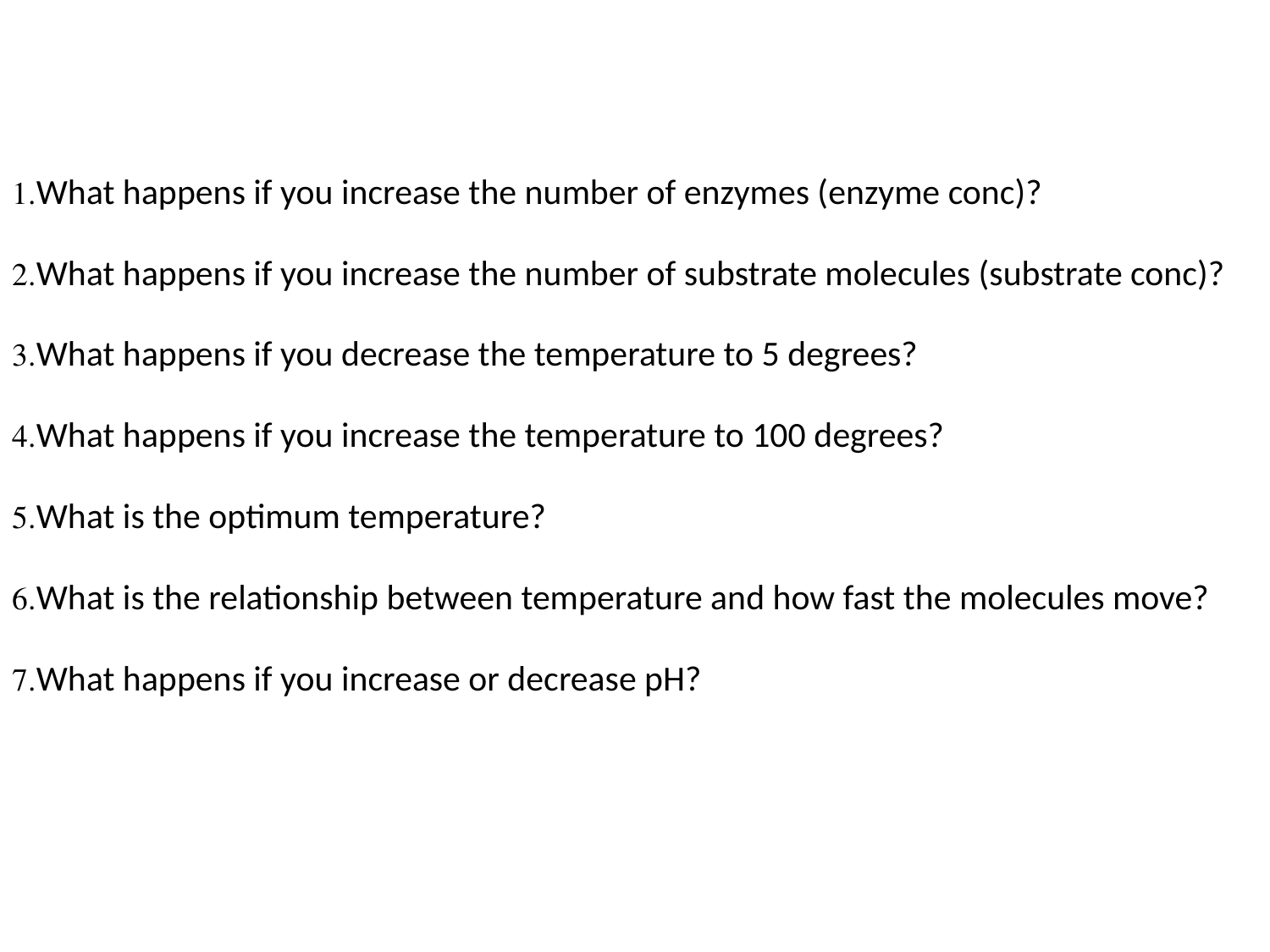

1.What happens if you increase the number of enzymes (enzyme conc)?
2.What happens if you increase the number of substrate molecules (substrate conc)?
3.What happens if you decrease the temperature to 5 degrees?
4.What happens if you increase the temperature to 100 degrees?
5.What is the optimum temperature?
6.What is the relationship between temperature and how fast the molecules move?
7.What happens if you increase or decrease pH?